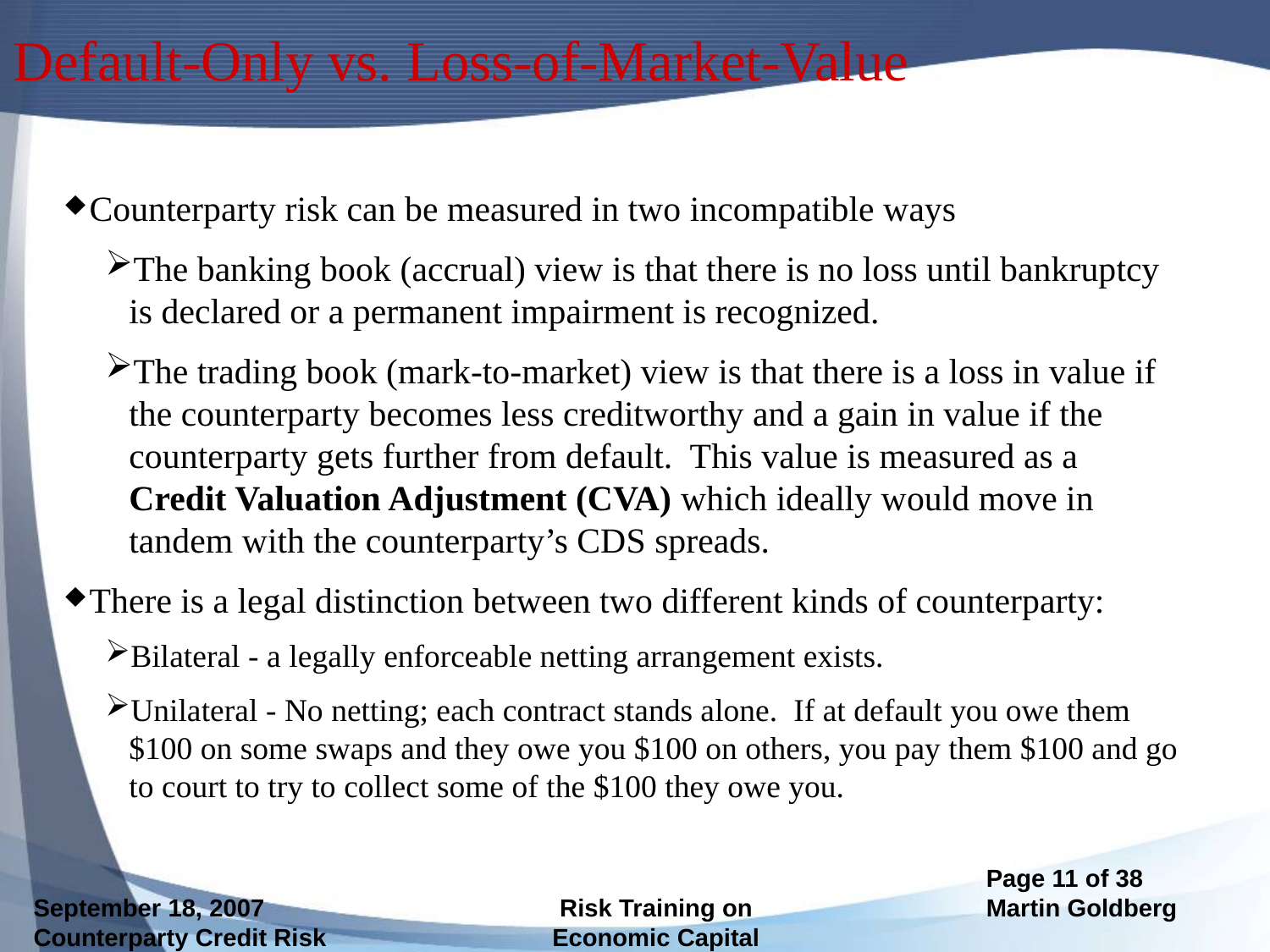

# Default-Only vs. Loss-of-Market-Value
Counterparty risk can be measured in two incompatible ways
The banking book (accrual) view is that there is no loss until bankruptcy is declared or a permanent impairment is recognized.
The trading book (mark-to-market) view is that there is a loss in value if the counterparty becomes less creditworthy and a gain in value if the counterparty gets further from default.  This value is measured as a Credit Valuation Adjustment (CVA) which ideally would move in tandem with the counterparty’s CDS spreads.
There is a legal distinction between two different kinds of counterparty:
Bilateral - a legally enforceable netting arrangement exists.
Unilateral - No netting; each contract stands alone.  If at default you owe them $100 on some swaps and they owe you $100 on others, you pay them $100 and go to court to try to collect some of the $100 they owe you.